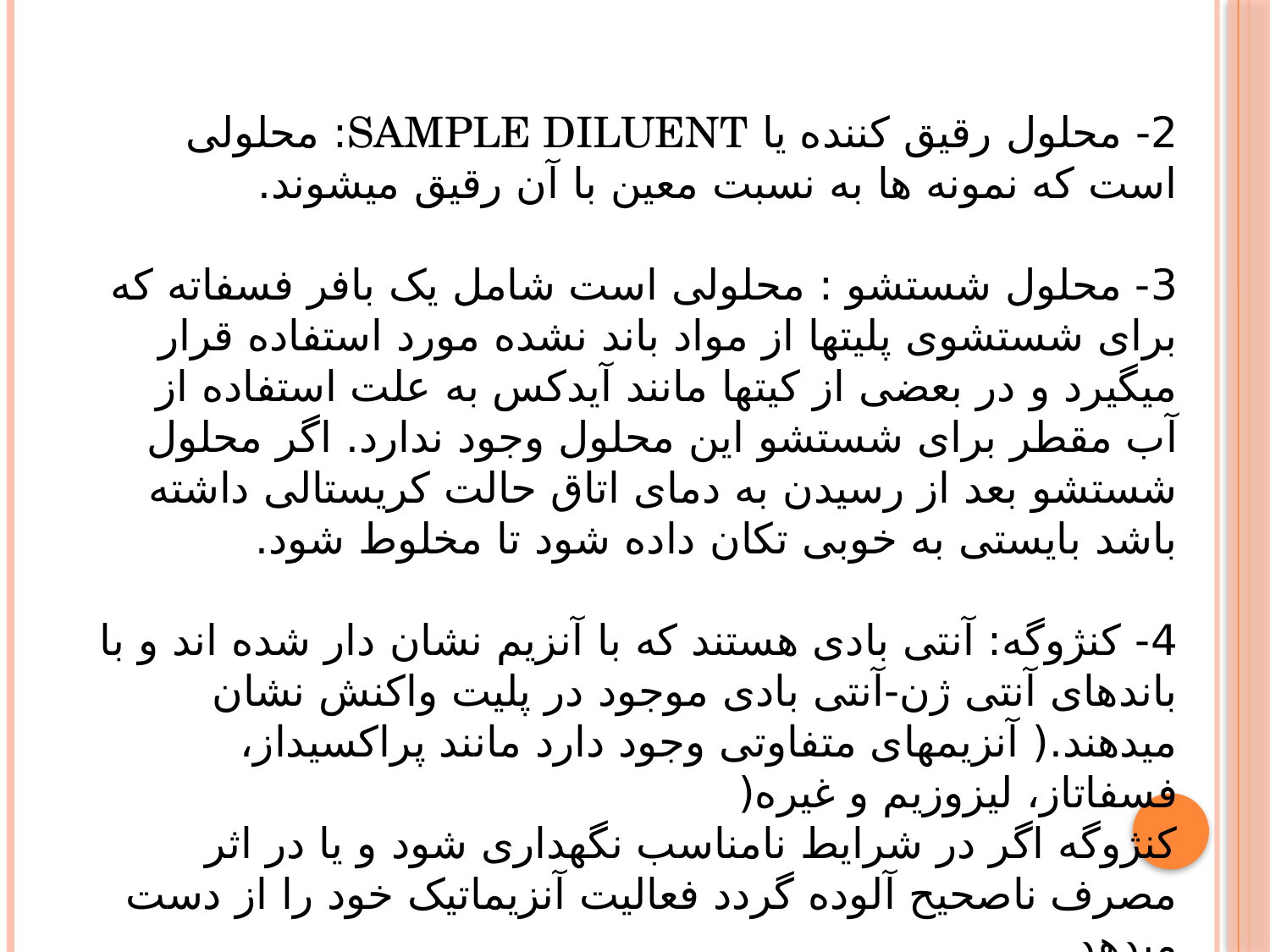

#

2- محلول رقيق کننده يا SAMPLE DILUENT: محلولی است که نمونه ها به نسبت معين با آن رقيق ميشوند.

3- محلول شستشو : محلولی است شامل يک بافر فسفاته که برای شستشوی پليتها از مواد باند نشده مورد استفاده قرار ميگيرد و در بعضی از کيتها مانند آيدکس به علت استفاده از آب مقطر برای شستشو اين محلول وجود ندارد. اگر محلول شستشو بعد از رسيدن به دمای اتاق حالت کريستالی داشته باشد بايستی به خوبی تکان داده شود تا مخلوط شود.

4- کنژوگه: آنتی بادی هستند که با آنزيم نشان دار شده اند و با باندهای آنتی ژن-آنتی بادی موجود در پليت واکنش نشان ميدهند.( آنزيمهای متفاوتی وجود دارد مانند پراکسيداز، فسفاتاز، ليزوزيم و غيره(
کنژوگه اگر در شرايط نامناسب نگهداری شود و يا در اثر مصرف ناصحيح آلوده گردد فعاليت آنزيماتيک خود را از دست ميدهد.